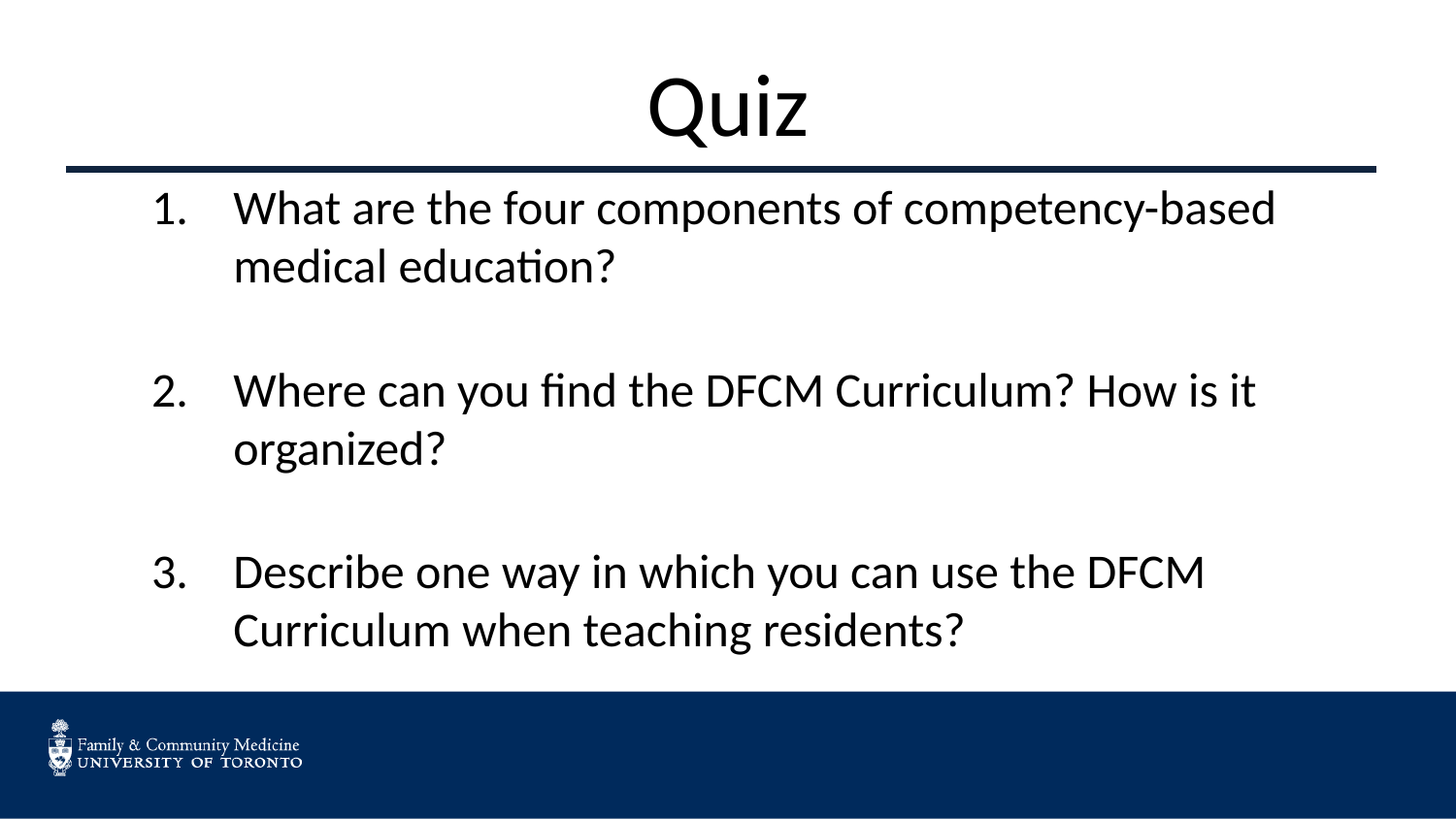

# Quiz
What are the four components of competency-based medical education?
Where can you find the DFCM Curriculum? How is it organized?
Describe one way in which you can use the DFCM Curriculum when teaching residents?